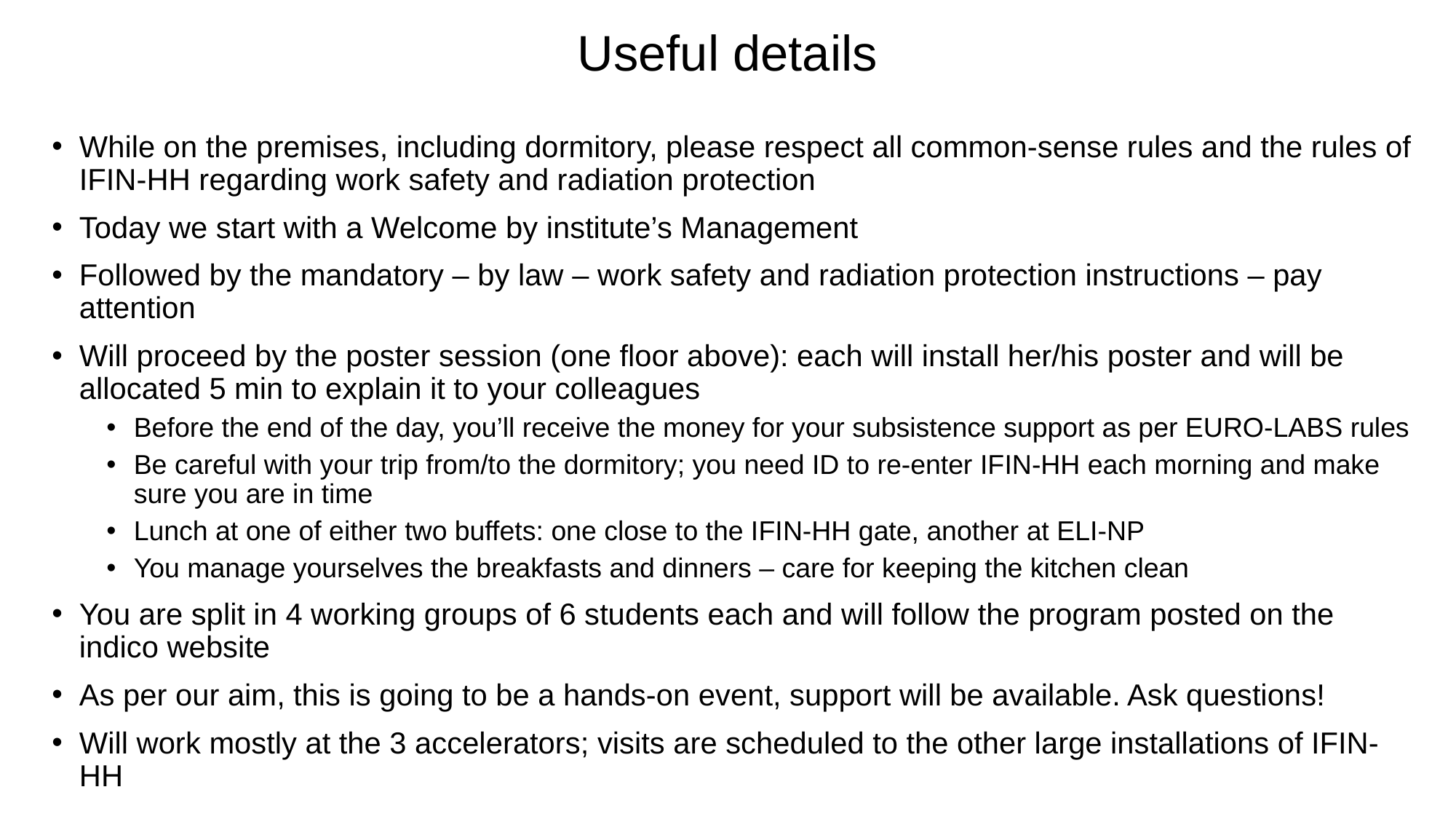

# Useful details
While on the premises, including dormitory, please respect all common-sense rules and the rules of IFIN-HH regarding work safety and radiation protection
Today we start with a Welcome by institute’s Management
Followed by the mandatory – by law – work safety and radiation protection instructions – pay attention
Will proceed by the poster session (one floor above): each will install her/his poster and will be allocated 5 min to explain it to your colleagues
Before the end of the day, you’ll receive the money for your subsistence support as per EURO-LABS rules
Be careful with your trip from/to the dormitory; you need ID to re-enter IFIN-HH each morning and make sure you are in time
Lunch at one of either two buffets: one close to the IFIN-HH gate, another at ELI-NP
You manage yourselves the breakfasts and dinners – care for keeping the kitchen clean
You are split in 4 working groups of 6 students each and will follow the program posted on the indico website
As per our aim, this is going to be a hands-on event, support will be available. Ask questions!
Will work mostly at the 3 accelerators; visits are scheduled to the other large installations of IFIN-HH